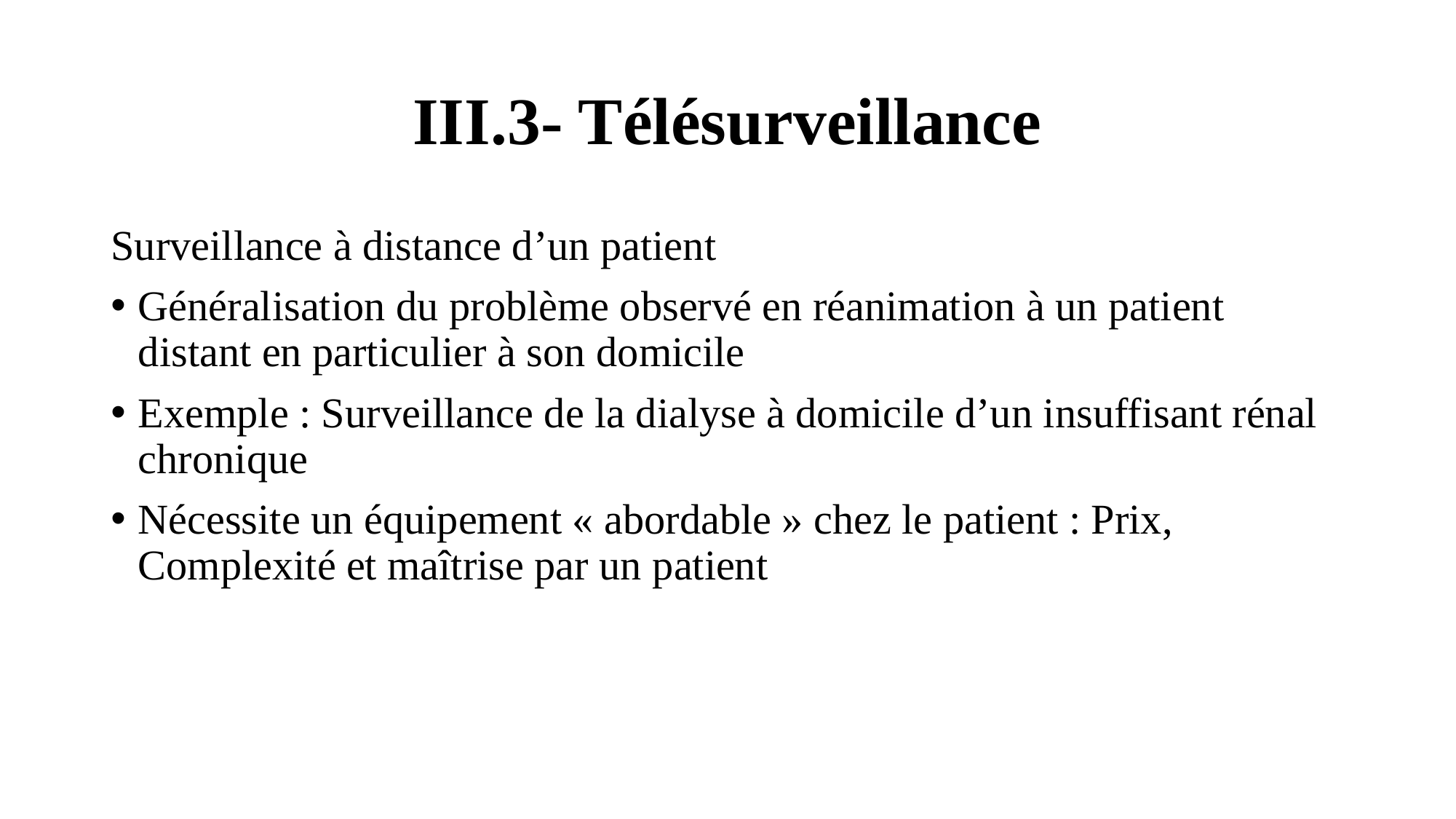

# III.3- Télésurveillance
Surveillance à distance d’un patient
Généralisation du problème observé en réanimation à un patient distant en particulier à son domicile
Exemple : Surveillance de la dialyse à domicile d’un insuffisant rénal
chronique
Nécessite un équipement « abordable » chez le patient : Prix, Complexité et maîtrise par un patient